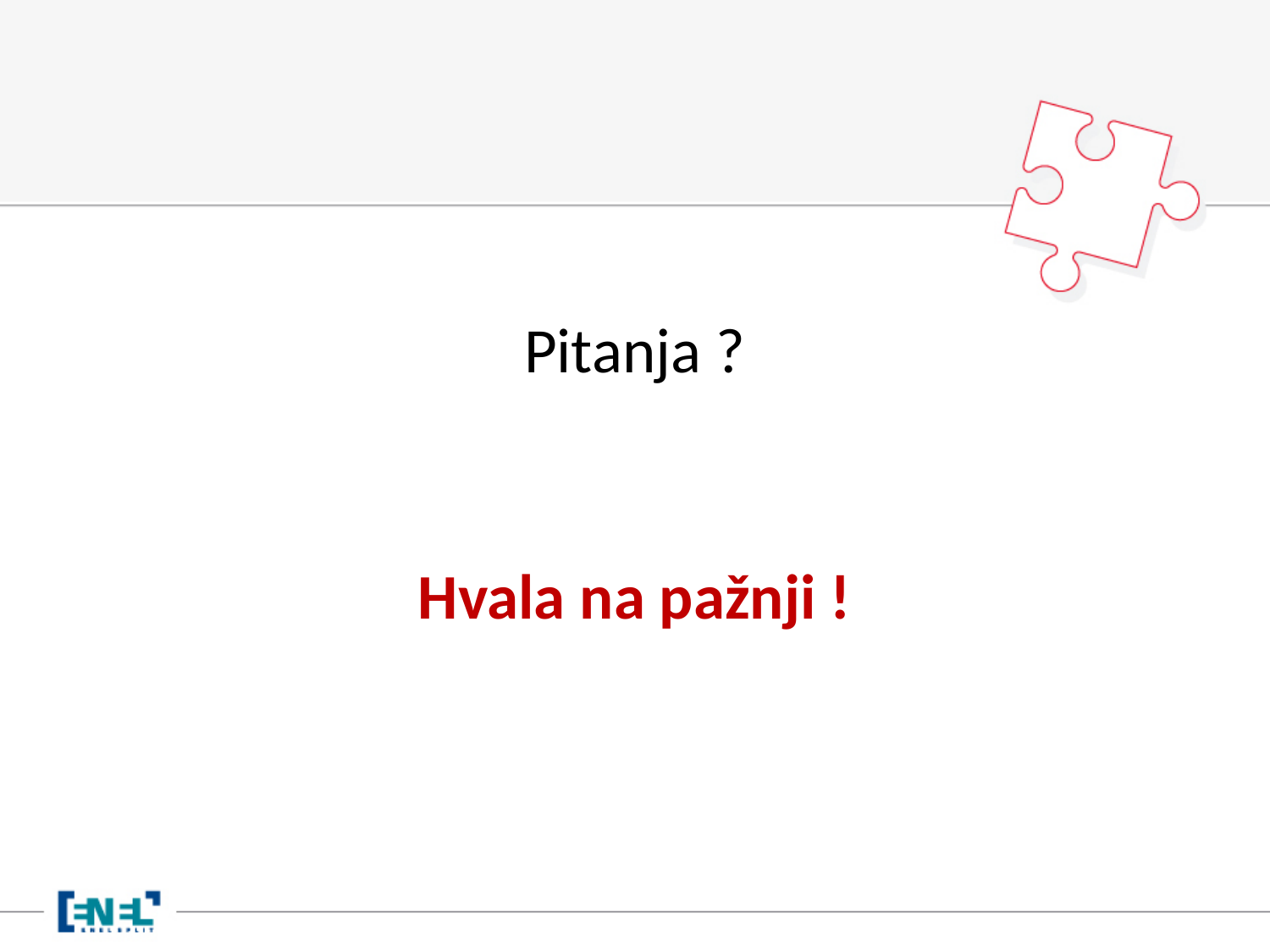

#

Pitanja ?

Hvala na pažnji !